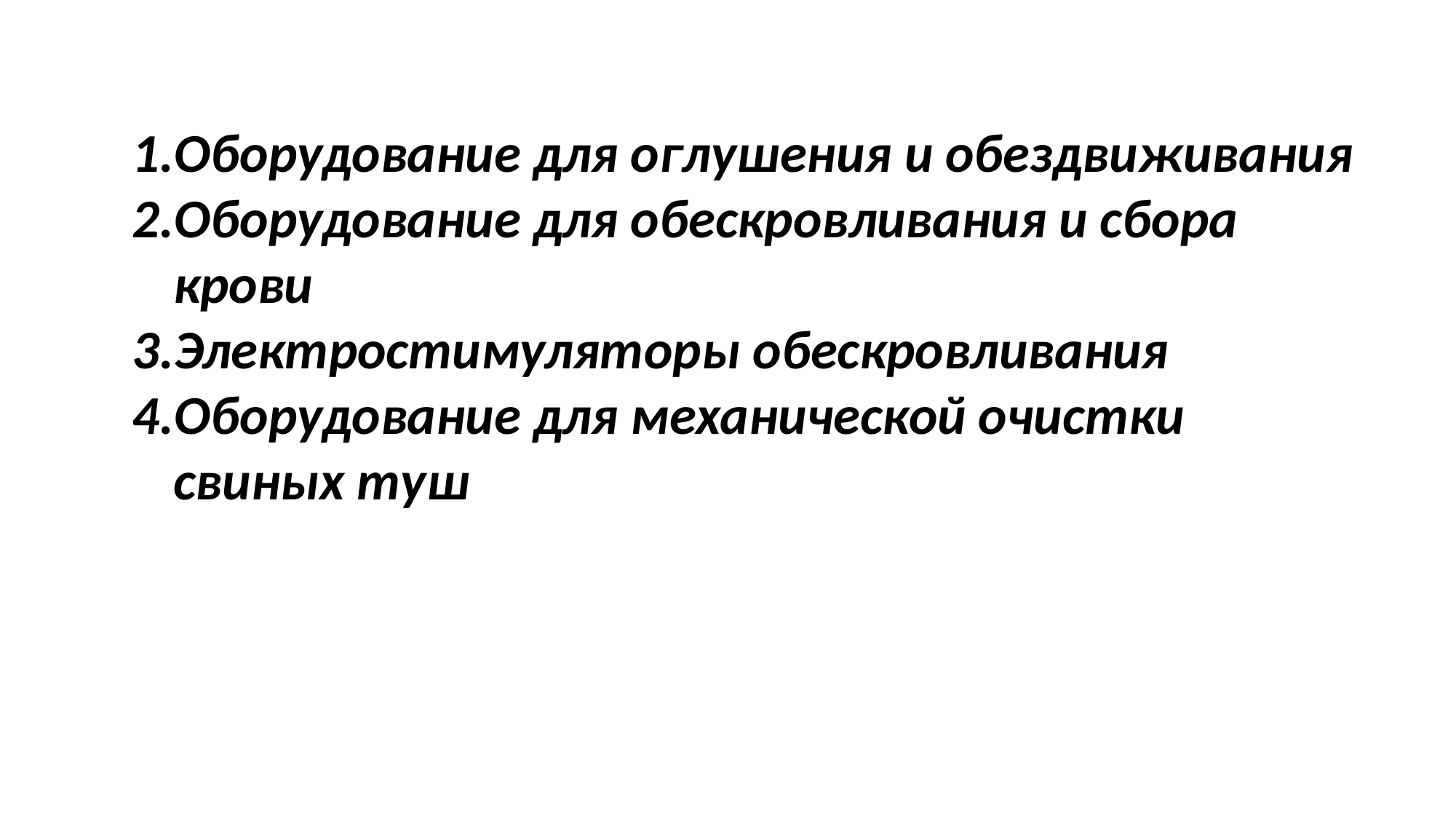

Оборудование для оглушения и обездвиживания
Оборудование для обескровливания и сбора крови
Электростимуляторы обескровливания
Оборудование для механической очистки свиных туш